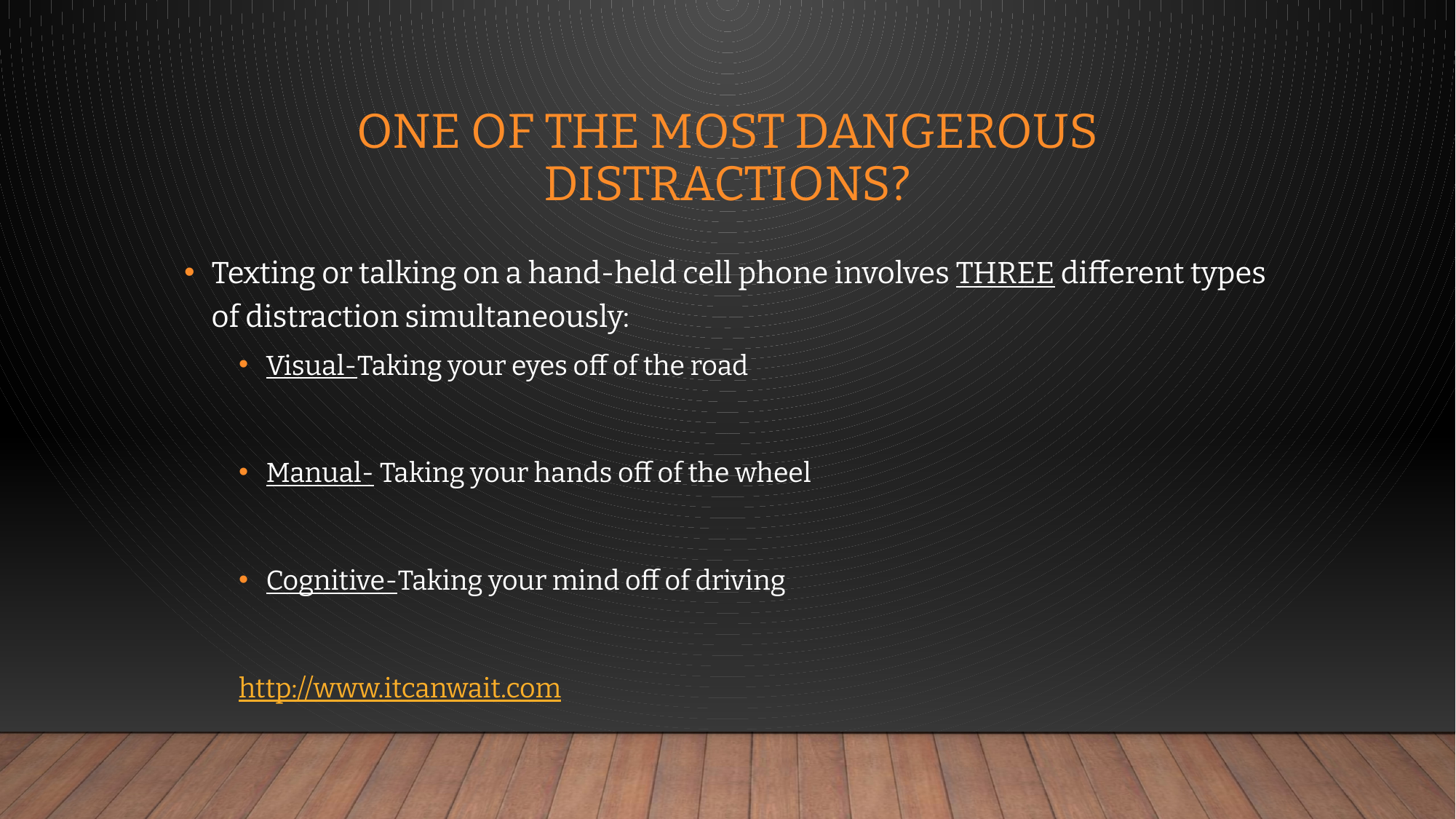

# One of the most dangerous distractions?
Texting or talking on a hand-held cell phone involves THREE different types of distraction simultaneously:
Visual-Taking your eyes off of the road

Manual- Taking your hands off of the wheel

Cognitive-Taking your mind off of driving

http://www.itcanwait.com